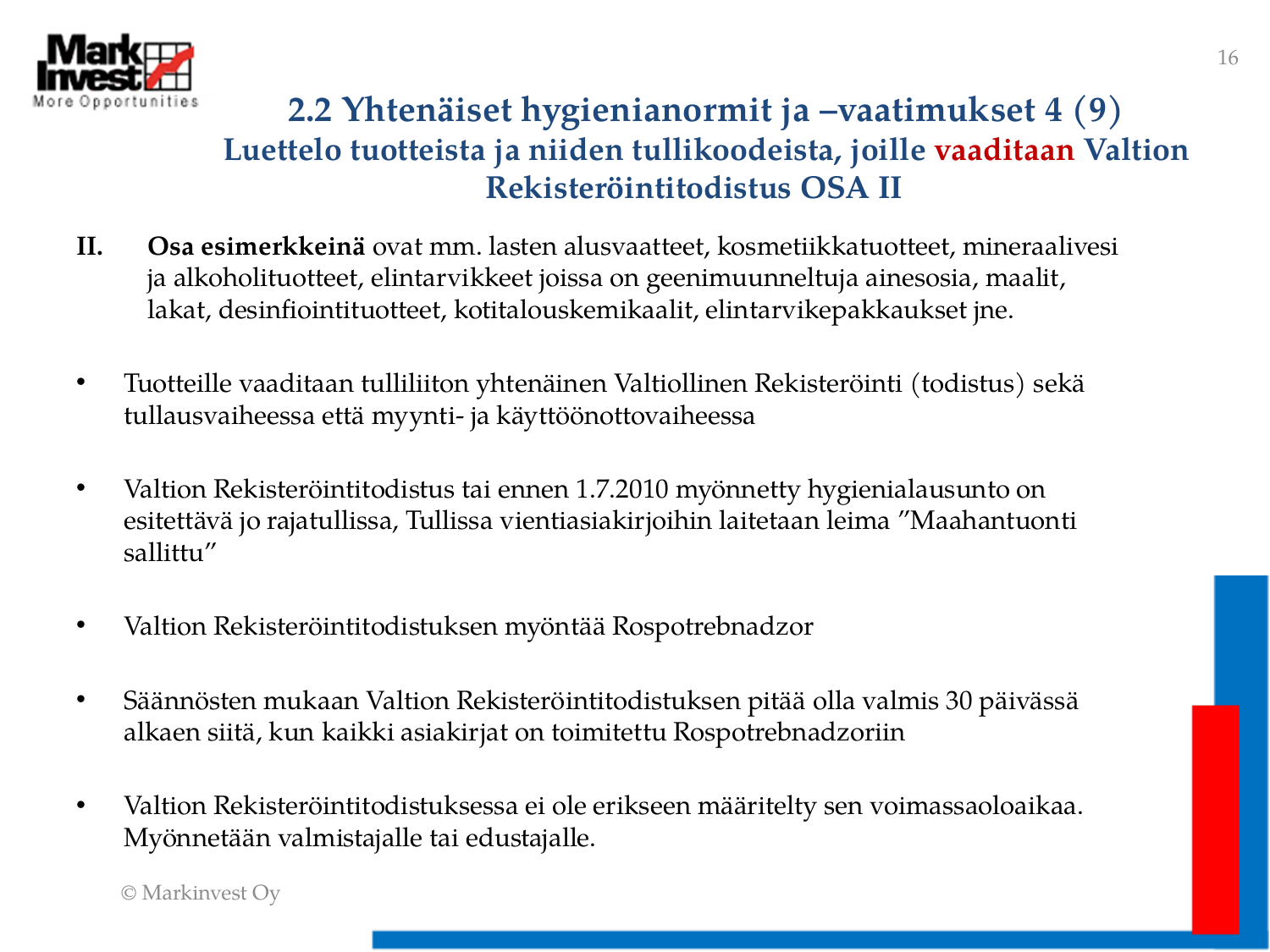

16
# 2.2 Yhtenäiset hygienianormit ja –vaatimukset 4 (9) Luettelo tuotteista ja niiden tullikoodeista, joille vaaditaan Valtion Rekisteröintitodistus OSA II
Osa esimerkkeinä ovat mm. lasten alusvaatteet, kosmetiikkatuotteet, mineraalivesi ja alkoholituotteet, elintarvikkeet joissa on geenimuunneltuja ainesosia, maalit, lakat, desinfiointituotteet, kotitalouskemikaalit, elintarvikepakkaukset jne.

Tuotteille vaaditaan tulliliiton yhtenäinen Valtiollinen Rekisteröinti (todistus) sekä tullausvaiheessa että myynti- ja käyttöönottovaiheessa

Valtion Rekisteröintitodistus tai ennen 1.7.2010 myönnetty hygienialausunto on esitettävä jo rajatullissa, Tullissa vientiasiakirjoihin laitetaan leima ”Maahantuonti sallittu”

Valtion Rekisteröintitodistuksen myöntää Rospotrebnadzor

Säännösten mukaan Valtion Rekisteröintitodistuksen pitää olla valmis 30 päivässä alkaen siitä, kun kaikki asiakirjat on toimitettu Rospotrebnadzoriin

Valtion Rekisteröintitodistuksessa ei ole erikseen määritelty sen voimassaoloaikaa. Myönnetään valmistajalle tai edustajalle.

© Markinvest Oy